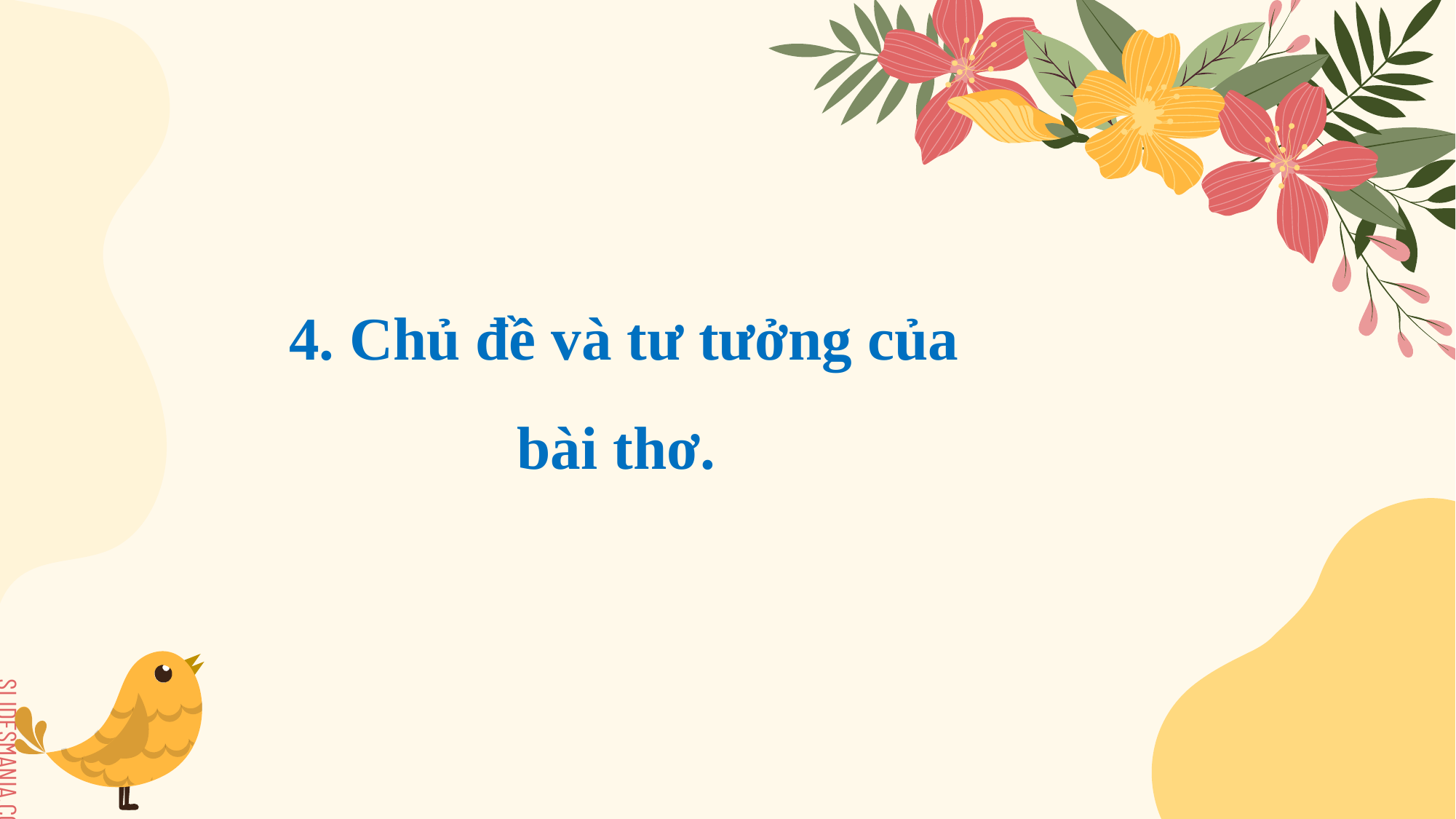

4. Chủ đề và tư tưởng của bài thơ.